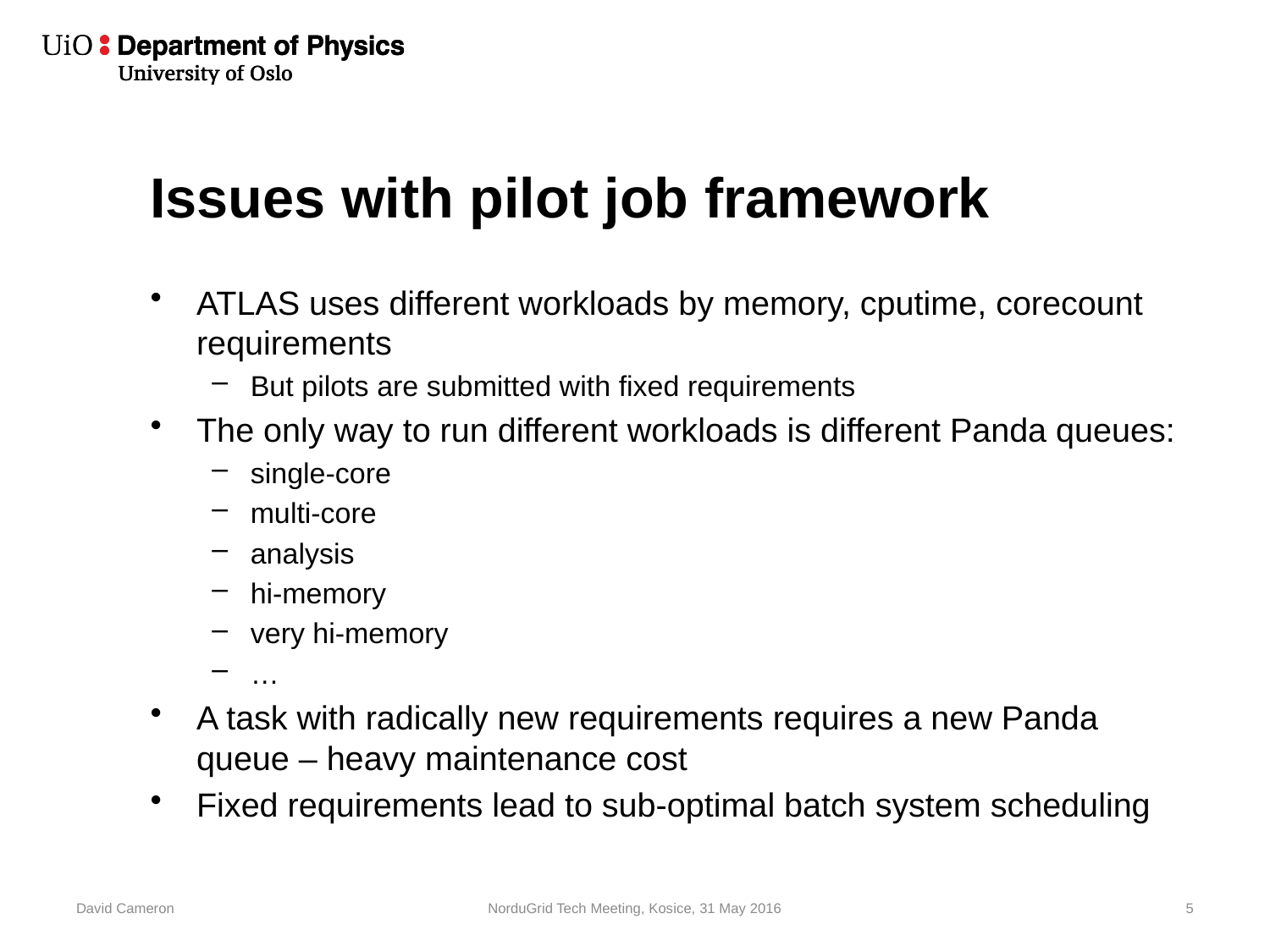

# Issues with pilot job framework
ATLAS uses different workloads by memory, cputime, corecount requirements
But pilots are submitted with fixed requirements
The only way to run different workloads is different Panda queues:
single-core
multi-core
analysis
hi-memory
very hi-memory
…
A task with radically new requirements requires a new Panda queue – heavy maintenance cost
Fixed requirements lead to sub-optimal batch system scheduling
David Cameron
NorduGrid Tech Meeting, Kosice, 31 May 2016
5